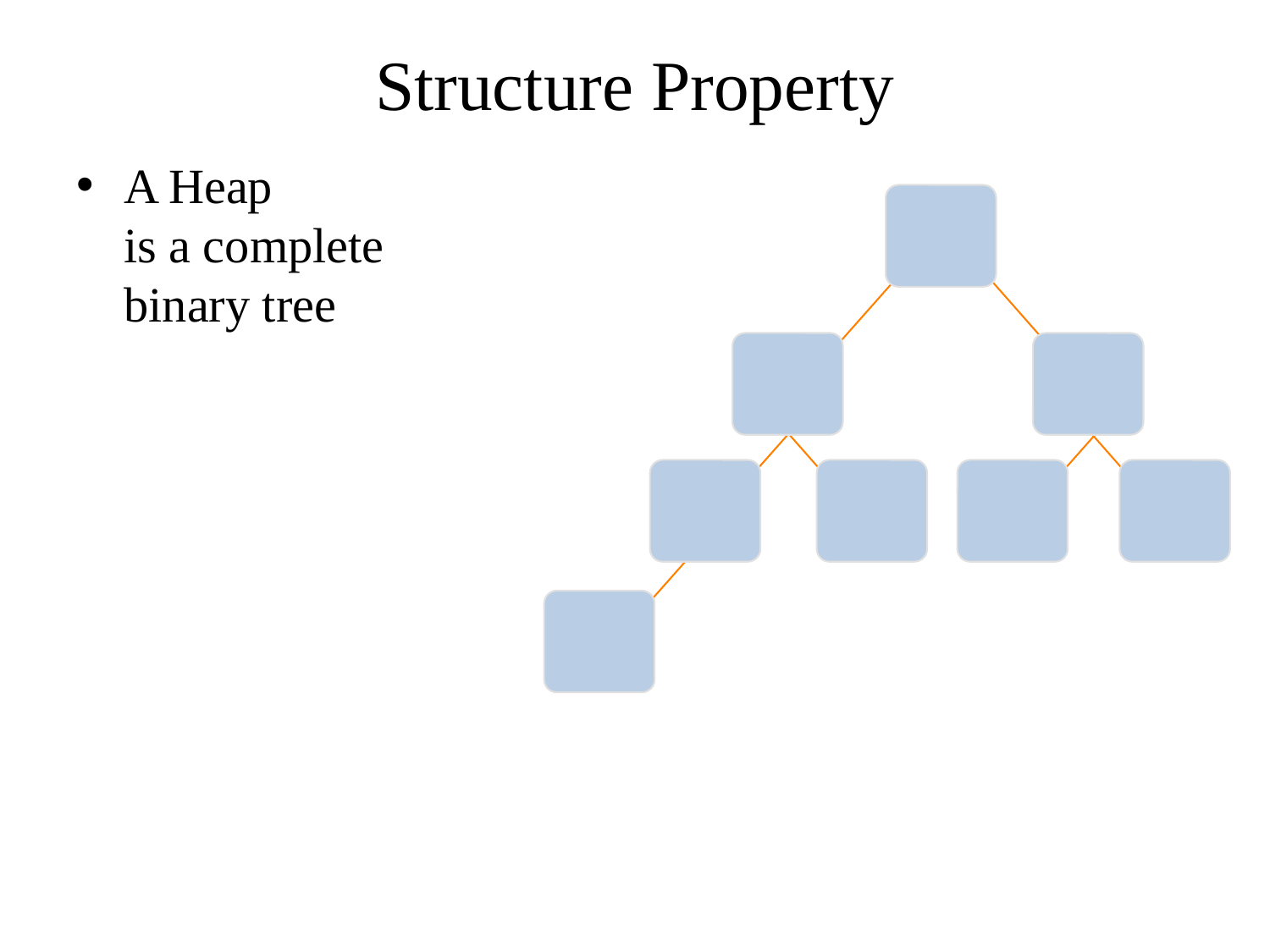

# Structure Property
A Heap
is a complete
binary tree